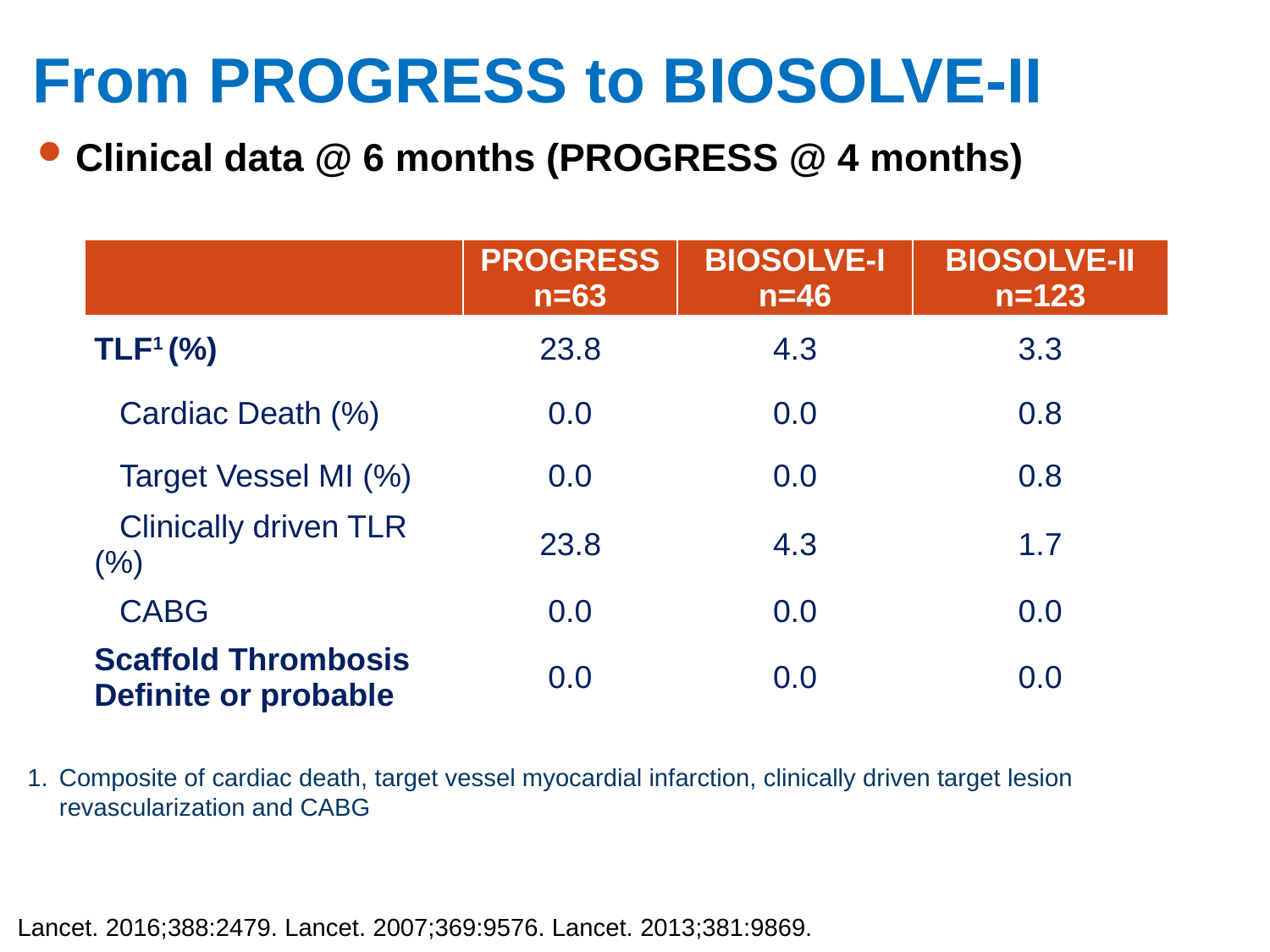

# From PROGRESS to BIOSOLVE-II
Clinical data @ 6 months (PROGRESS @ 4 months)

|  | PROGRESS n=63 | BIOSOLVE-I n=46 | BIOSOLVE-II n=123 |
| --- | --- | --- | --- |
| TLF1 (%) | 23.8 | 4.3 | 3.3 |
| Cardiac Death (%) | 0.0 | 0.0 | 0.8 |
| Target Vessel MI (%) | 0.0 | 0.0 | 0.8 |
| Clinically driven TLR (%) | 23.8 | 4.3 | 1.7 |
| CABG | 0.0 | 0.0 | 0.0 |
| Scaffold Thrombosis Definite or probable | 0.0 | 0.0 | 0.0 |
Composite of cardiac death, target vessel myocardial infarction, clinically driven target lesion revascularization and CABG
Lancet. 2016;388:2479. Lancet. 2007;369:9576. Lancet. 2013;381:9869.